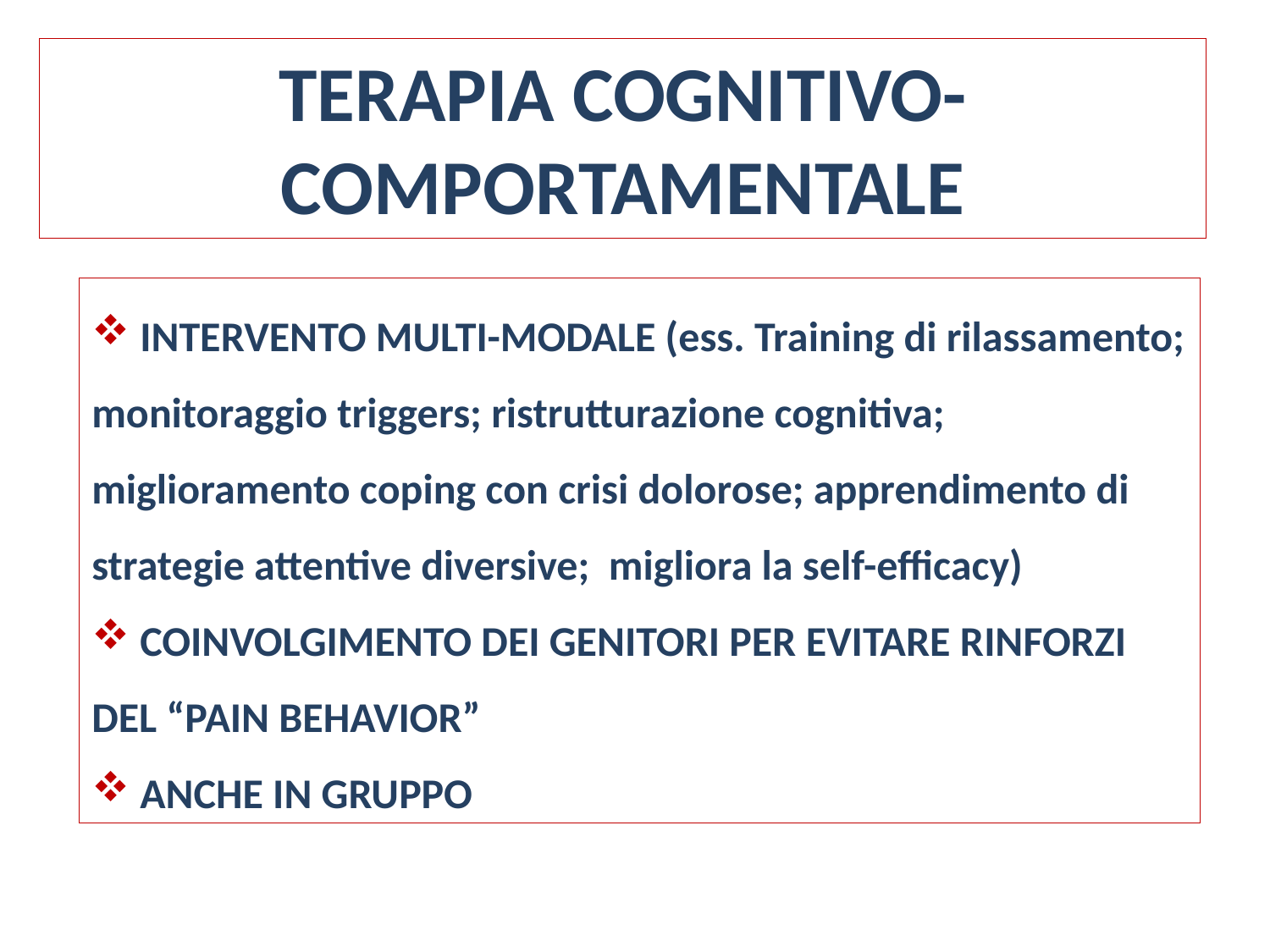

TERAPIA COGNITIVO-COMPORTAMENTALE
 INTERVENTO MULTI-MODALE (ess. Training di rilassamento; monitoraggio triggers; ristrutturazione cognitiva; miglioramento coping con crisi dolorose; apprendimento di strategie attentive diversive;  migliora la self-efficacy)
 COINVOLGIMENTO DEI GENITORI PER EVITARE RINFORZI DEL “PAIN BEHAVIOR”
 ANCHE IN GRUPPO